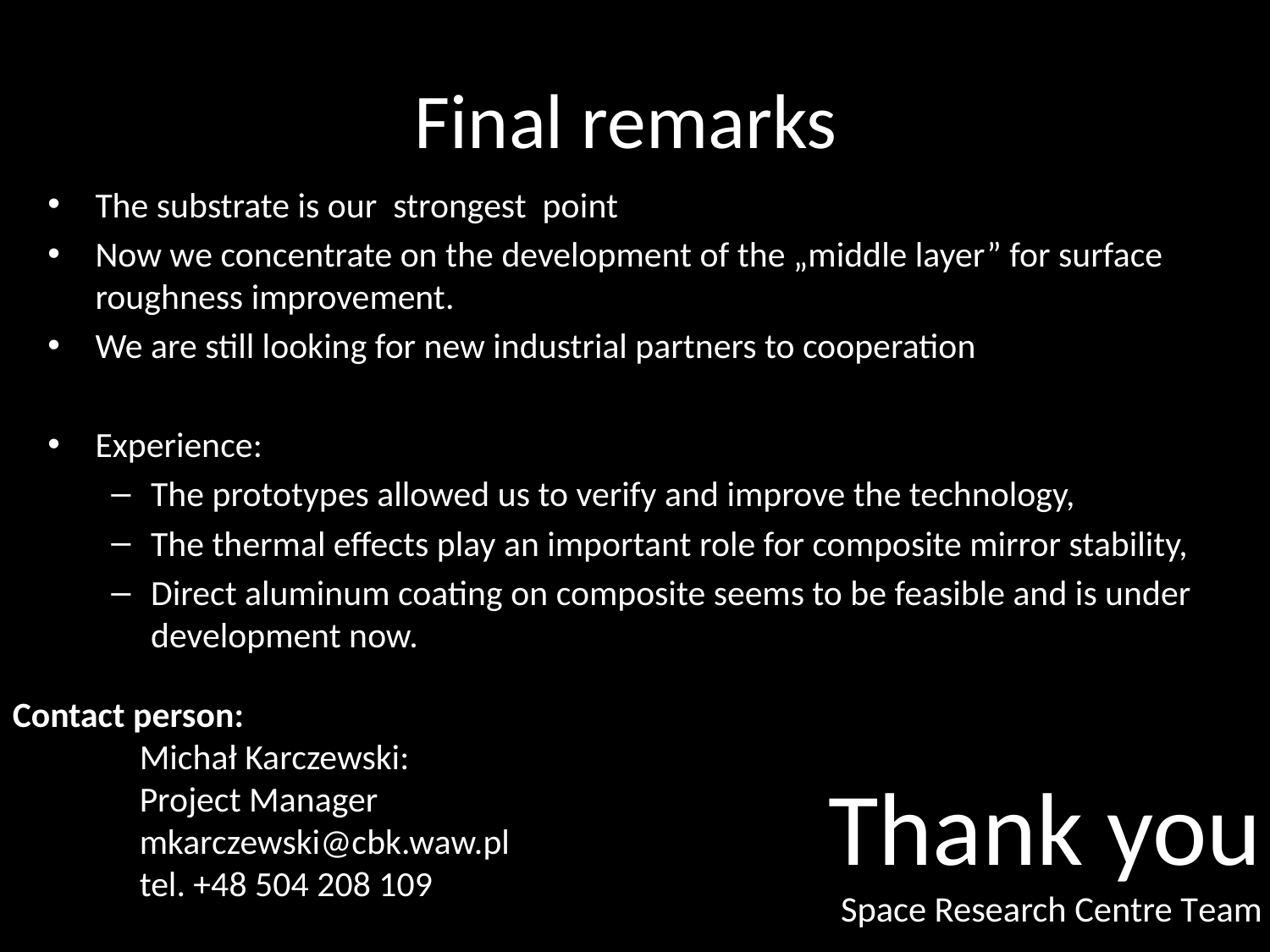

# Final remarks
The substrate is our  strongest  point
Now we concentrate on the development of the „middle layer” for surface roughness improvement.
We are still looking for new industrial partners to cooperation

Experience:
The prototypes allowed us to verify and improve the technology,
The thermal effects play an important role for composite mirror stability,
Direct aluminum coating on composite seems to be feasible and is under development now.

Contact person:
	Michał Karczewski:
	Project Manager
	mkarczewski@cbk.waw.pl
	tel. +48 504 208 109

Thank you
Space Research Centre Team